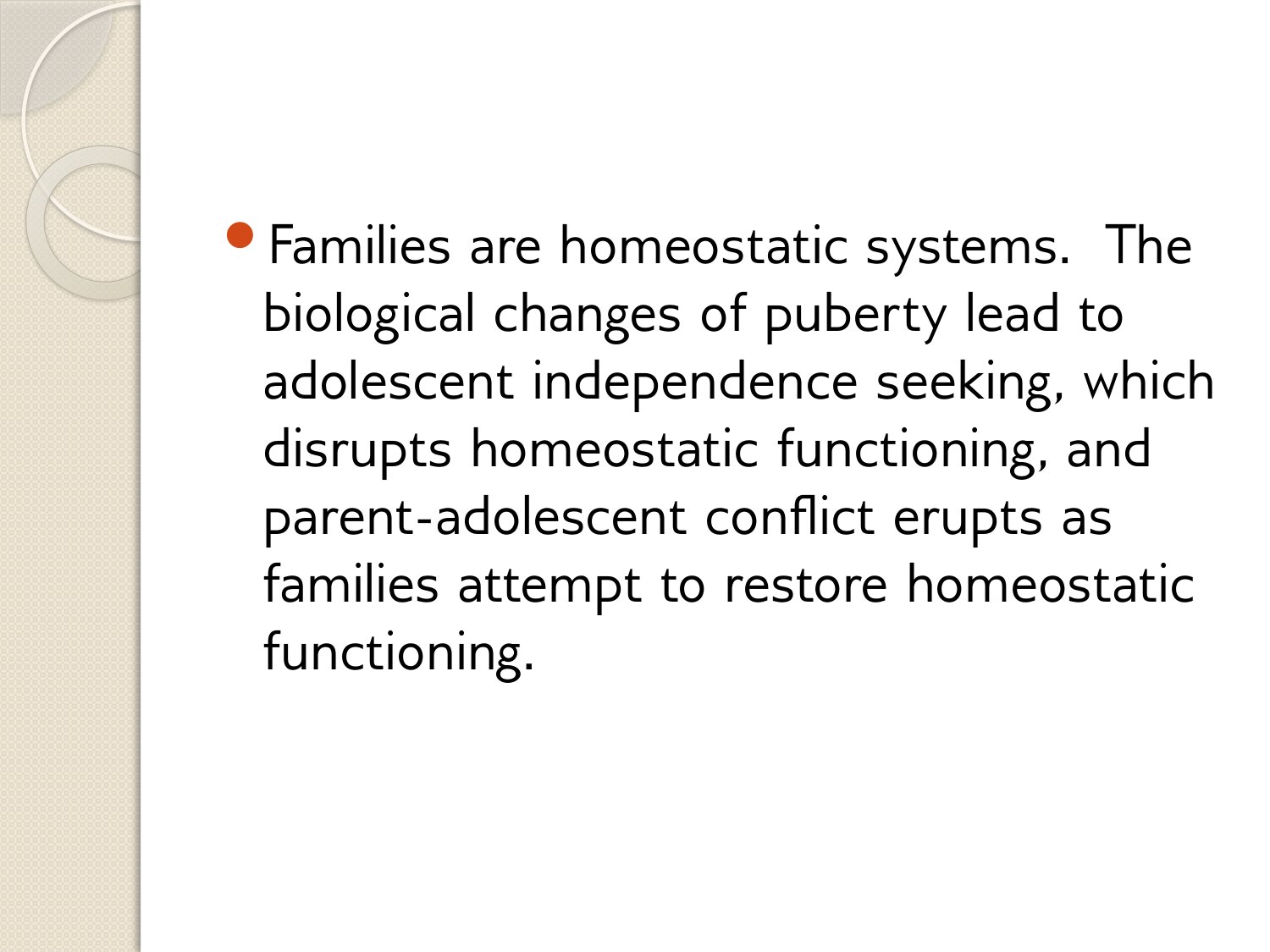

Families are homeostatic systems.  The biological changes of puberty lead to adolescent independence seeking, which disrupts homeostatic functioning, and parent-adolescent conflict erupts as families attempt to restore homeostatic functioning.